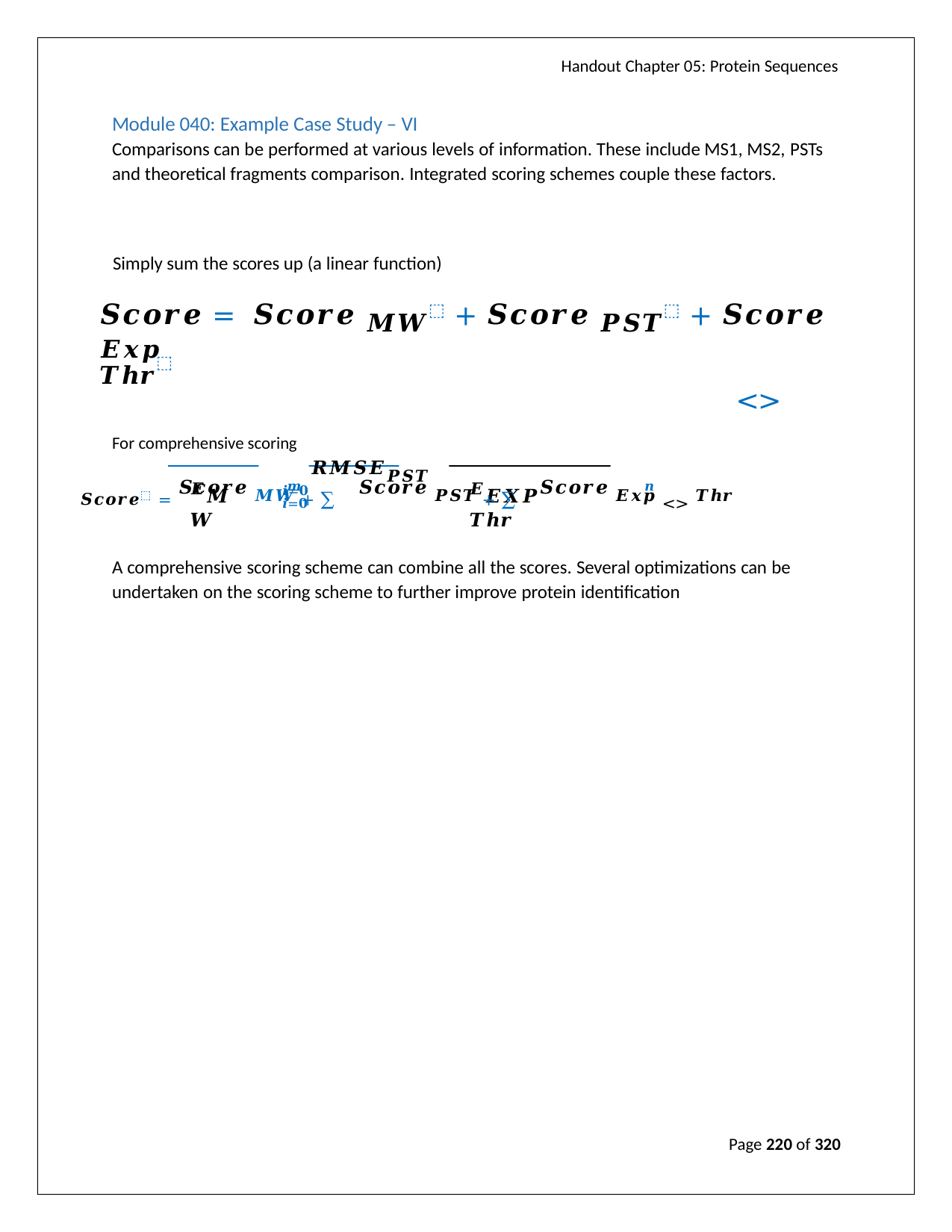

Handout Chapter 05: Protein Sequences

Module 040: Example Case Study – VI
Comparisons can be performed at various levels of information. These include MS1, MS2, PSTs  and theoretical fragments comparison. Integrated scoring schemes couple these factors.
Simply sum the scores up (a linear function)

𝑺𝒄𝒐𝒓𝒆 = 𝑺𝒄𝒐𝒓𝒆 𝑴𝑾⬚ + 𝑺𝒄𝒐𝒓𝒆 𝑷𝑺𝑻⬚ + 𝑺𝒄𝒐𝒓𝒆 𝑬𝒙𝒑	𝑻𝒉𝒓⬚
<>
For comprehensive scoring

𝒎	𝒏
𝑺𝒄𝒐𝒓𝒆⬚  = 𝑺𝒄𝒐𝒓𝒆 𝑴𝑾 + ∑ 𝑺𝒄𝒐𝒓𝒆 𝑷𝑺𝑻 + ∑ 𝑺𝒄𝒐𝒓𝒆 𝑬𝒙𝒑 <> 𝑻𝒉𝒓
𝑹𝑴𝑺𝑬𝑷𝑺𝑻
𝒊=𝟎	𝒊=𝟎

𝑬𝑴𝑾
𝑬𝑬𝑿𝑷	𝑻𝒉𝒓
A comprehensive scoring scheme can combine all the scores. Several optimizations can be  undertaken on the scoring scheme to further improve protein identification
Page 220 of 320